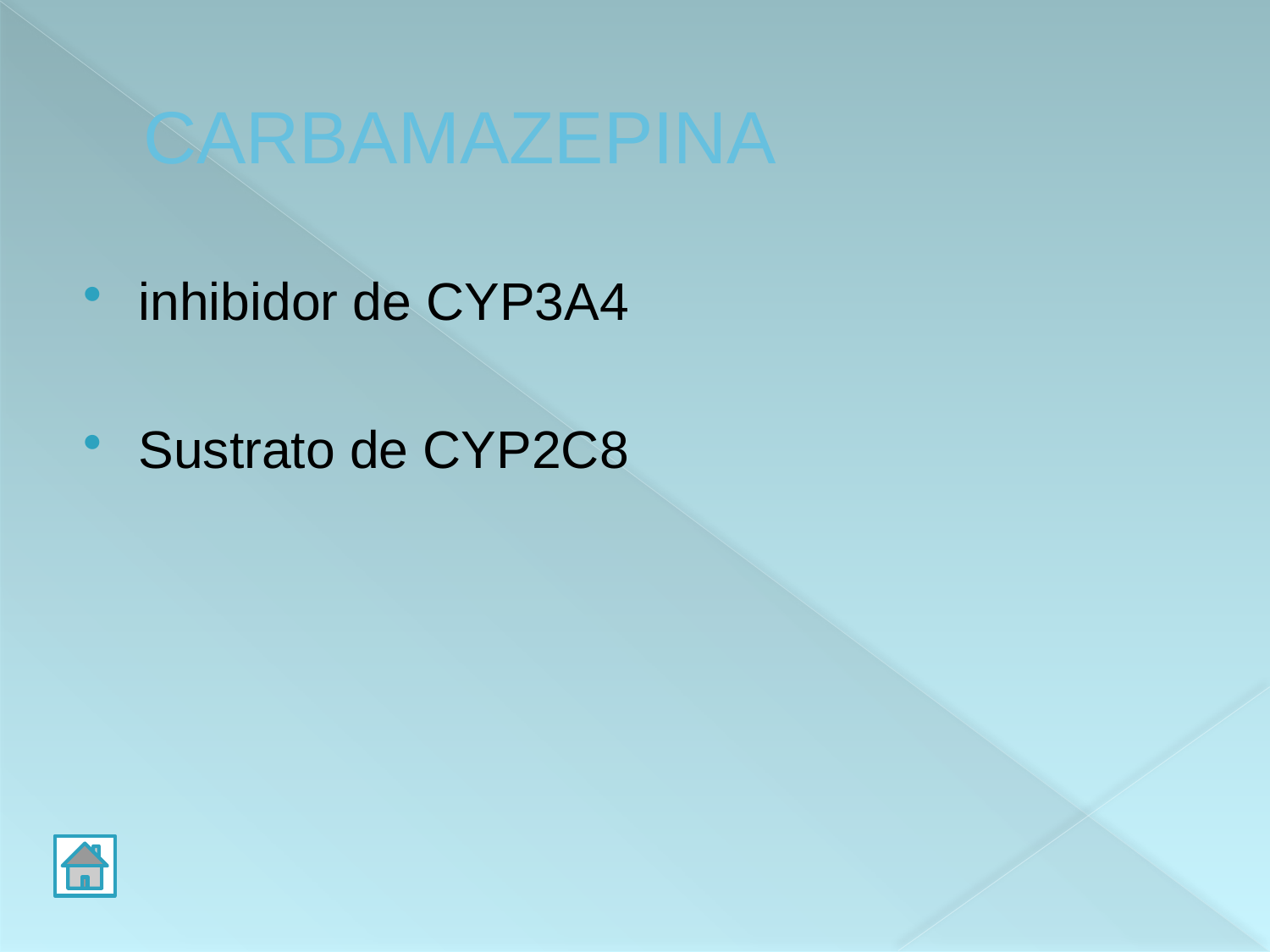

# CARBAMAZEPINA
inhibidor de CYP3A4

Sustrato de CYP2C8